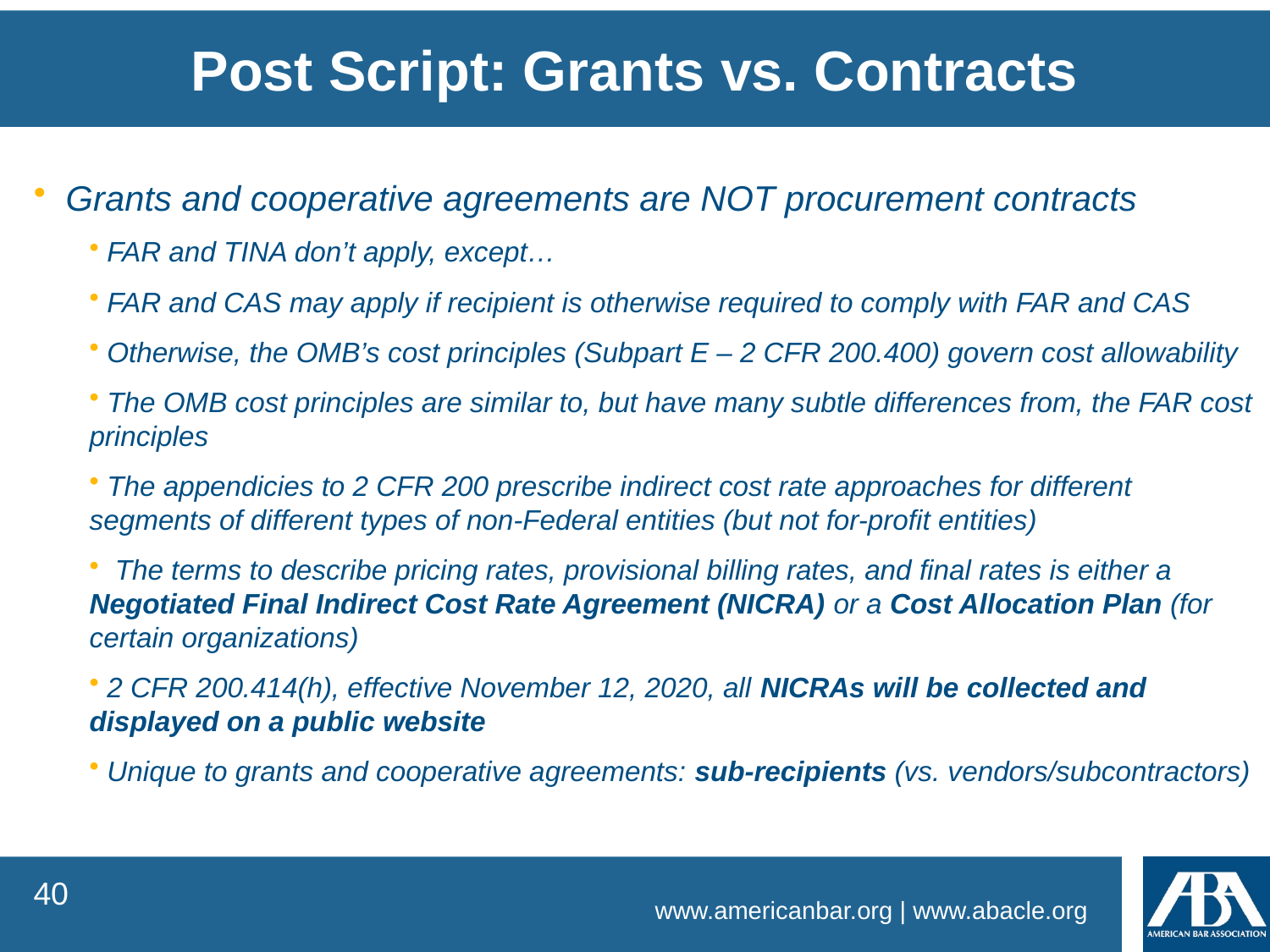

Post Script: Grants vs. Contracts
  Grants and cooperative agreements are NOT procurement contracts
 FAR and TINA don’t apply, except…
 FAR and CAS may apply if recipient is otherwise required to comply with FAR and CAS
 Otherwise, the OMB’s cost principles (Subpart E – 2 CFR 200.400) govern cost allowability
 The OMB cost principles are similar to, but have many subtle differences from, the FAR cost principles
 The appendicies to 2 CFR 200 prescribe indirect cost rate approaches for different segments of different types of non-Federal entities (but not for-profit entities)
  The terms to describe pricing rates, provisional billing rates, and final rates is either a Negotiated Final Indirect Cost Rate Agreement (NICRA) or a Cost Allocation Plan (for certain organizations)
 2 CFR 200.414(h), effective November 12, 2020, all NICRAs will be collected and displayed on a public website
 Unique to grants and cooperative agreements: sub-recipients (vs. vendors/subcontractors)